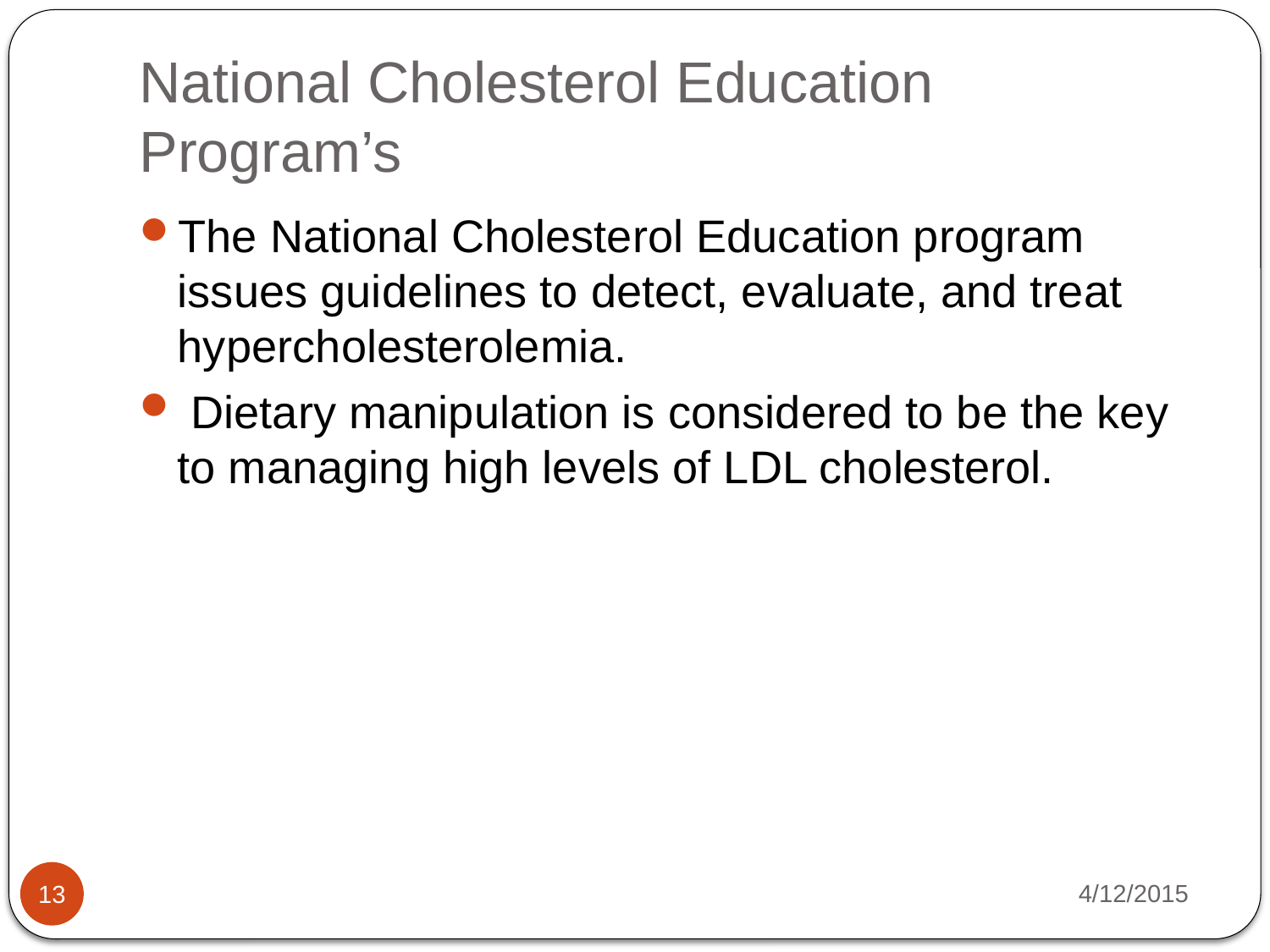

# National Cholesterol Education Program’s
The National Cholesterol Education program issues guidelines to detect, evaluate, and treat hypercholesterolemia.
 Dietary manipulation is considered to be the key to managing high levels of LDL cholesterol.

4/12/2015
13